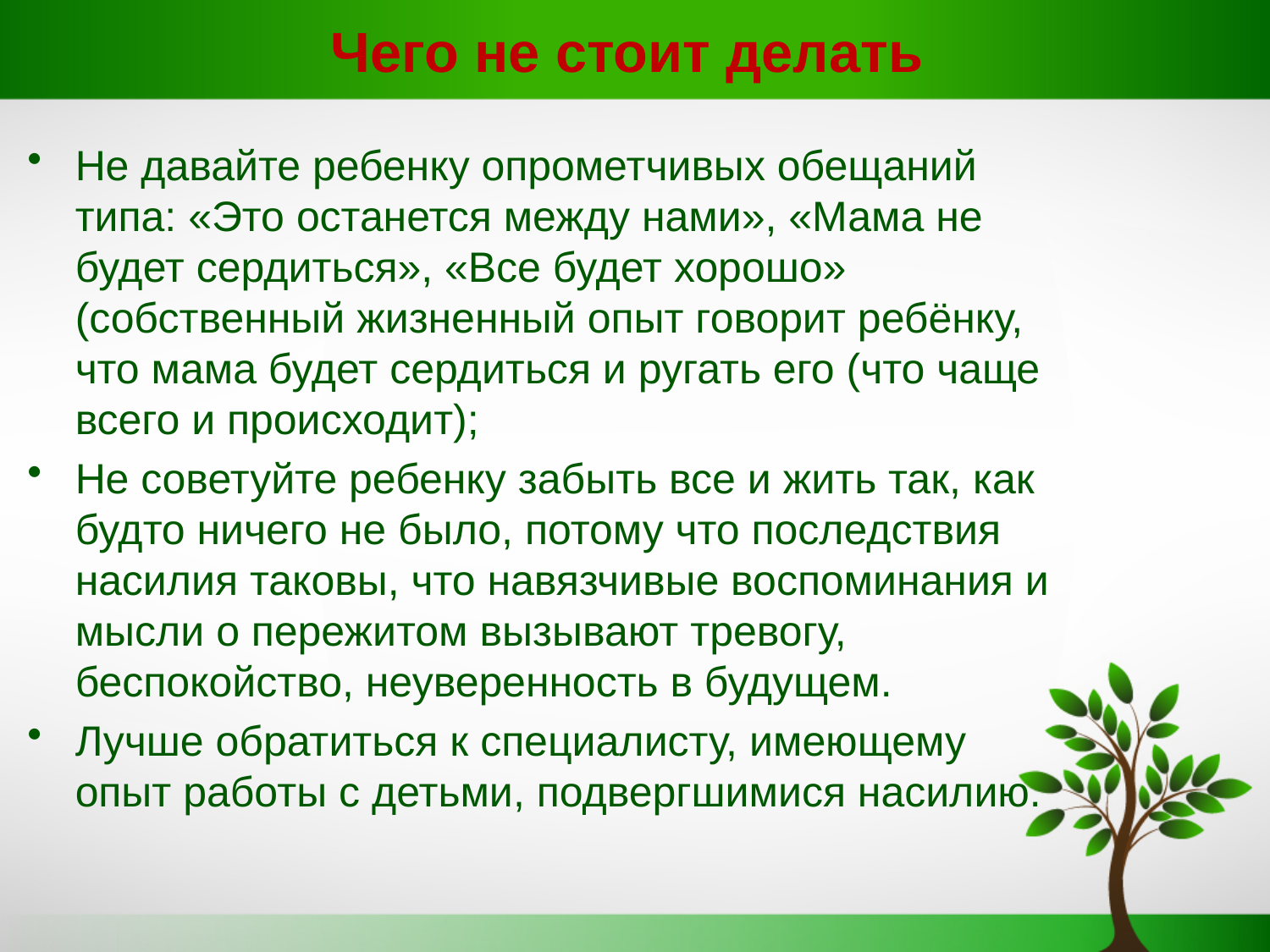

# Чего не стоит делать
Не давайте ребенку опрометчивых обещаний типа: «Это останется между нами», «Мама не будет сердиться», «Все будет хорошо» (собственный жизненный опыт говорит ребёнку, что мама будет сердиться и ругать его (что чаще всего и происходит);
Не советуйте ребенку забыть все и жить так, как будто ничего не было, потому что последствия насилия таковы, что навязчивые воспоминания и мысли о пережитом вызывают тревогу, беспокойство, неуверенность в будущем.
Лучше обратиться к специалисту, имеющему опыт работы с детьми, подвергшимися насилию.